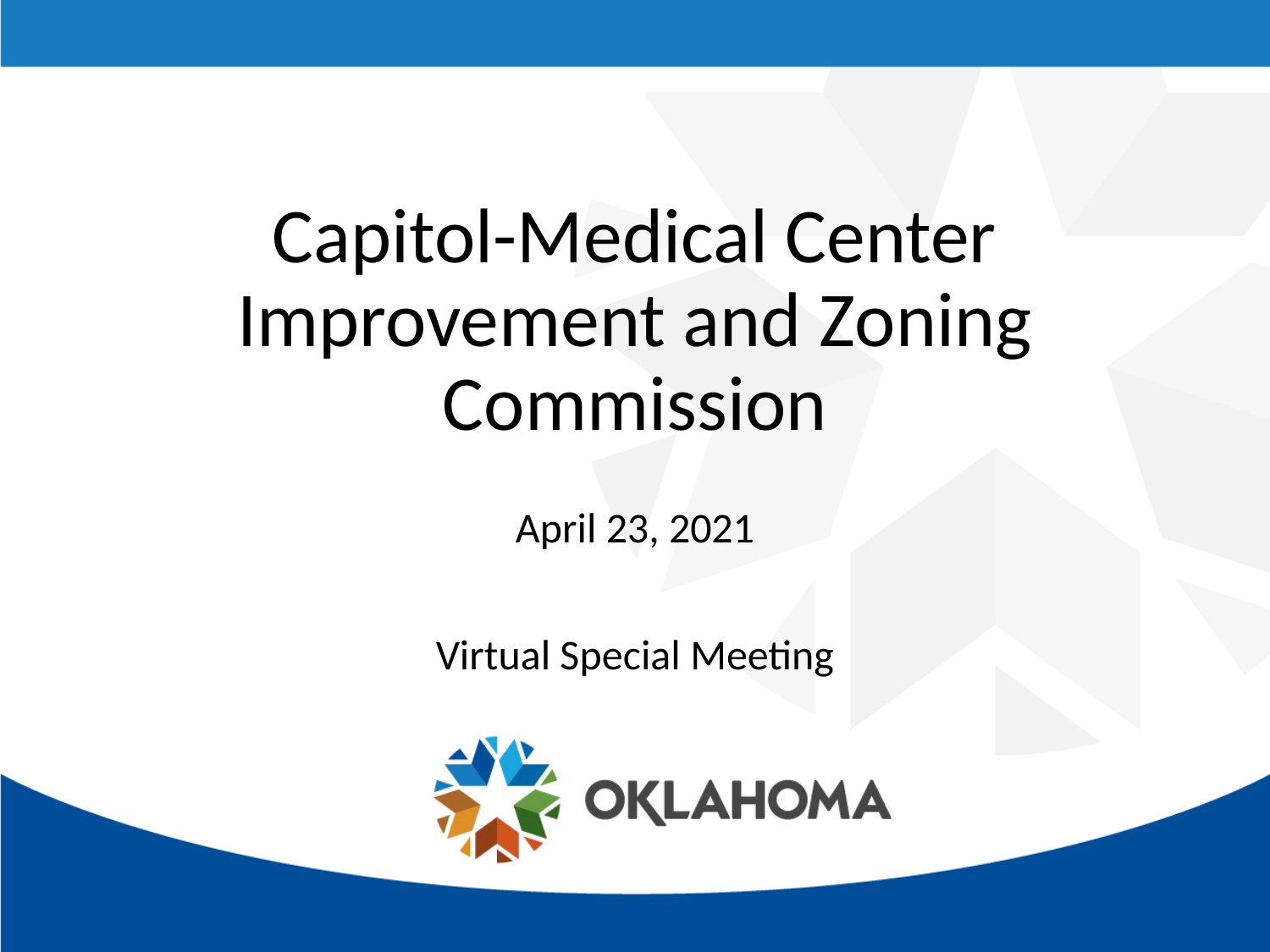

# Capitol-Medical Center Improvement and Zoning Commission
April 23, 2021

Virtual Special Meeting